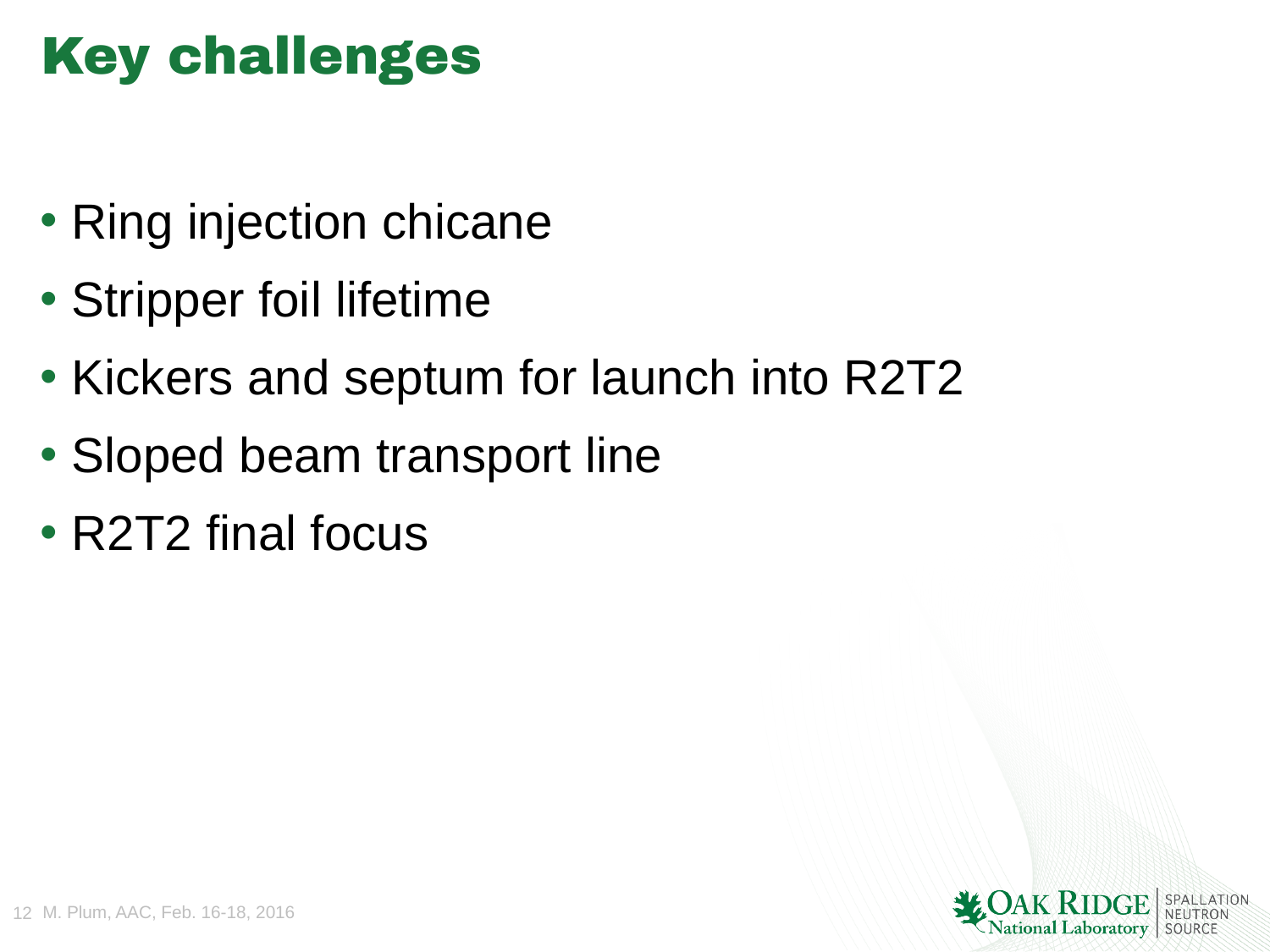

# Key challenges
Ring injection chicane
Stripper foil lifetime
Kickers and septum for launch into R2T2
Sloped beam transport line
R2T2 final focus